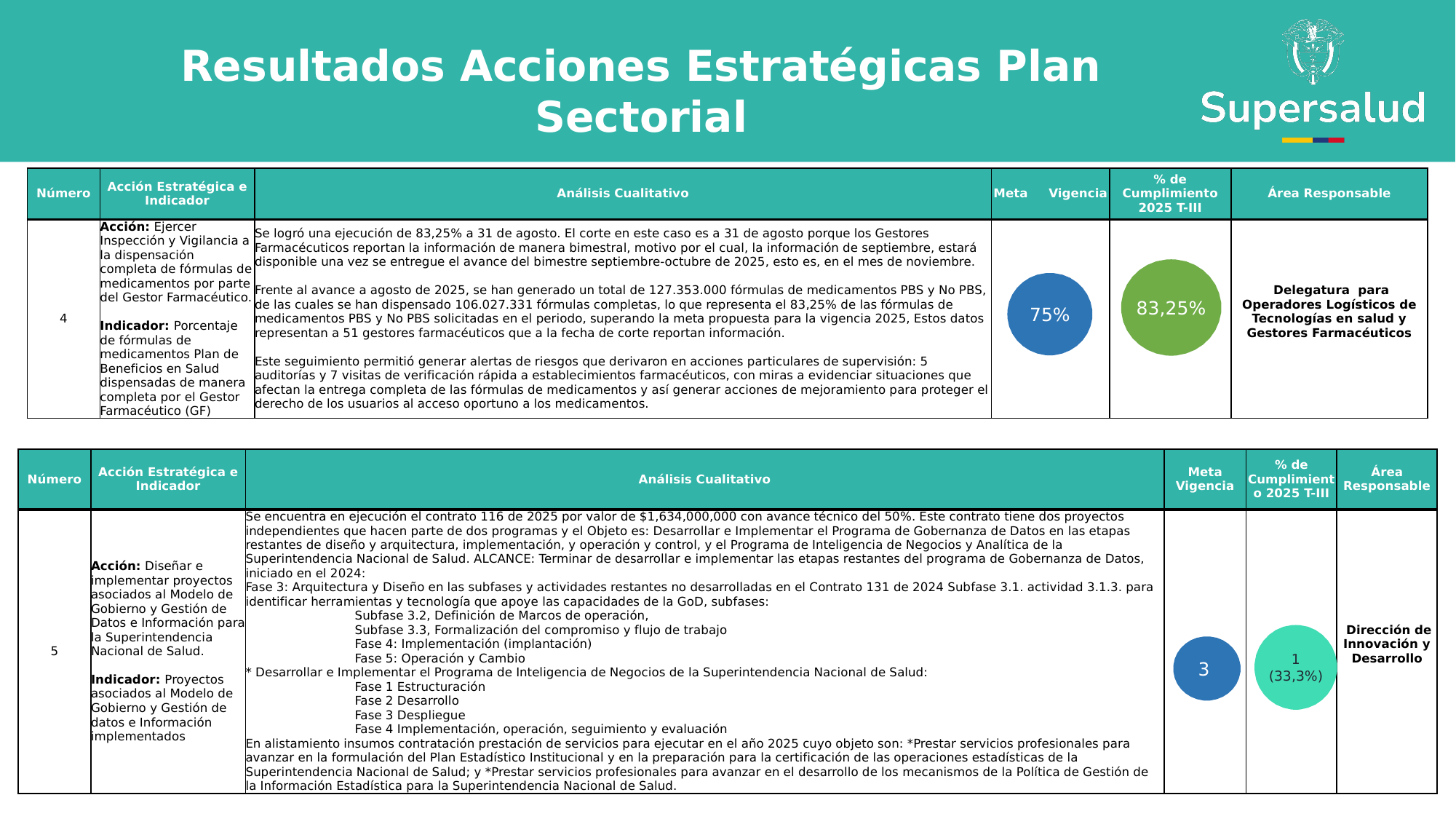

Resultados Acciones Estratégicas Plan Sectorial
| Número | Acción Estratégica e Indicador | Análisis Cualitativo | Meta Vigencia | % de Cumplimiento 2025 T-III | Área Responsable |
| --- | --- | --- | --- | --- | --- |
| 4 | Acción: Ejercer Inspección y Vigilancia a la dispensación completa de fórmulas de medicamentos por parte del Gestor Farmacéutico. Indicador: Porcentaje de fórmulas de medicamentos Plan de Beneficios en Salud dispensadas de manera completa por el Gestor Farmacéutico (GF) | Se logró una ejecución de 83,25% a 31 de agosto. El corte en este caso es a 31 de agosto porque los Gestores Farmacécuticos reportan la información de manera bimestral, motivo por el cual, la información de septiembre, estará disponible una vez se entregue el avance del bimestre septiembre-octubre de 2025, esto es, en el mes de noviembre. Frente al avance a agosto de 2025, se han generado un total de 127.353.000 fórmulas de medicamentos PBS y No PBS, de las cuales se han dispensado 106.027.331 fórmulas completas, lo que representa el 83,25% de las fórmulas de medicamentos PBS y No PBS solicitadas en el periodo, superando la meta propuesta para la vigencia 2025, Estos datos representan a 51 gestores farmacéuticos que a la fecha de corte reportan información. Este seguimiento permitió generar alertas de riesgos que derivaron en acciones particulares de supervisión: 5 auditorías y 7 visitas de verificación rápida a establecimientos farmacéuticos, con miras a evidenciar situaciones que afectan la entrega completa de las fórmulas de medicamentos y así generar acciones de mejoramiento para proteger el derecho de los usuarios al acceso oportuno a los medicamentos. |  |  | Delegatura para Operadores Logísticos de Tecnologías en salud y Gestores Farmacéuticos |
83,25%
75%
| Número | Acción Estratégica e Indicador | Análisis Cualitativo | Meta Vigencia | % de Cumplimiento 2025 T-III | Área Responsable |
| --- | --- | --- | --- | --- | --- |
| 5 | Acción: Diseñar e implementar proyectos asociados al Modelo de Gobierno y Gestión de Datos e Información para la Superintendencia Nacional de Salud. Indicador: Proyectos asociados al Modelo de Gobierno y Gestión de datos e Información implementados | Se encuentra en ejecución el contrato 116 de 2025 por valor de $1,634,000,000 con avance técnico del 50%. Este contrato tiene dos proyectos independientes que hacen parte de dos programas y el Objeto es: Desarrollar e Implementar el Programa de Gobernanza de Datos en las etapas restantes de diseño y arquitectura, implementación, y operación y control, y el Programa de Inteligencia de Negocios y Analítica de la Superintendencia Nacional de Salud. ALCANCE: Terminar de desarrollar e implementar las etapas restantes del programa de Gobernanza de Datos, iniciado en el 2024: Fase 3: Arquitectura y Diseño en las subfases y actividades restantes no desarrolladas en el Contrato 131 de 2024 Subfase 3.1. actividad 3.1.3. para identificar herramientas y tecnología que apoye las capacidades de la GoD, subfases: Subfase 3.2, Definición de Marcos de operación, Subfase 3.3, Formalización del compromiso y flujo de trabajo Fase 4: Implementación (implantación) Fase 5: Operación y Cambio \* Desarrollar e Implementar el Programa de Inteligencia de Negocios de la Superintendencia Nacional de Salud: Fase 1 Estructuración Fase 2 Desarrollo Fase 3 Despliegue Fase 4 Implementación, operación, seguimiento y evaluación En alistamiento insumos contratación prestación de servicios para ejecutar en el año 2025 cuyo objeto son: \*Prestar servicios profesionales para avanzar en la formulación del Plan Estadístico Institucional y en la preparación para la certificación de las operaciones estadísticas de la Superintendencia Nacional de Salud; y \*Prestar servicios profesionales para avanzar en el desarrollo de los mecanismos de la Política de Gestión de la Información Estadística para la Superintendencia Nacional de Salud. |  |  | Dirección de Innovación y Desarrollo |
1
(33,3%)
3